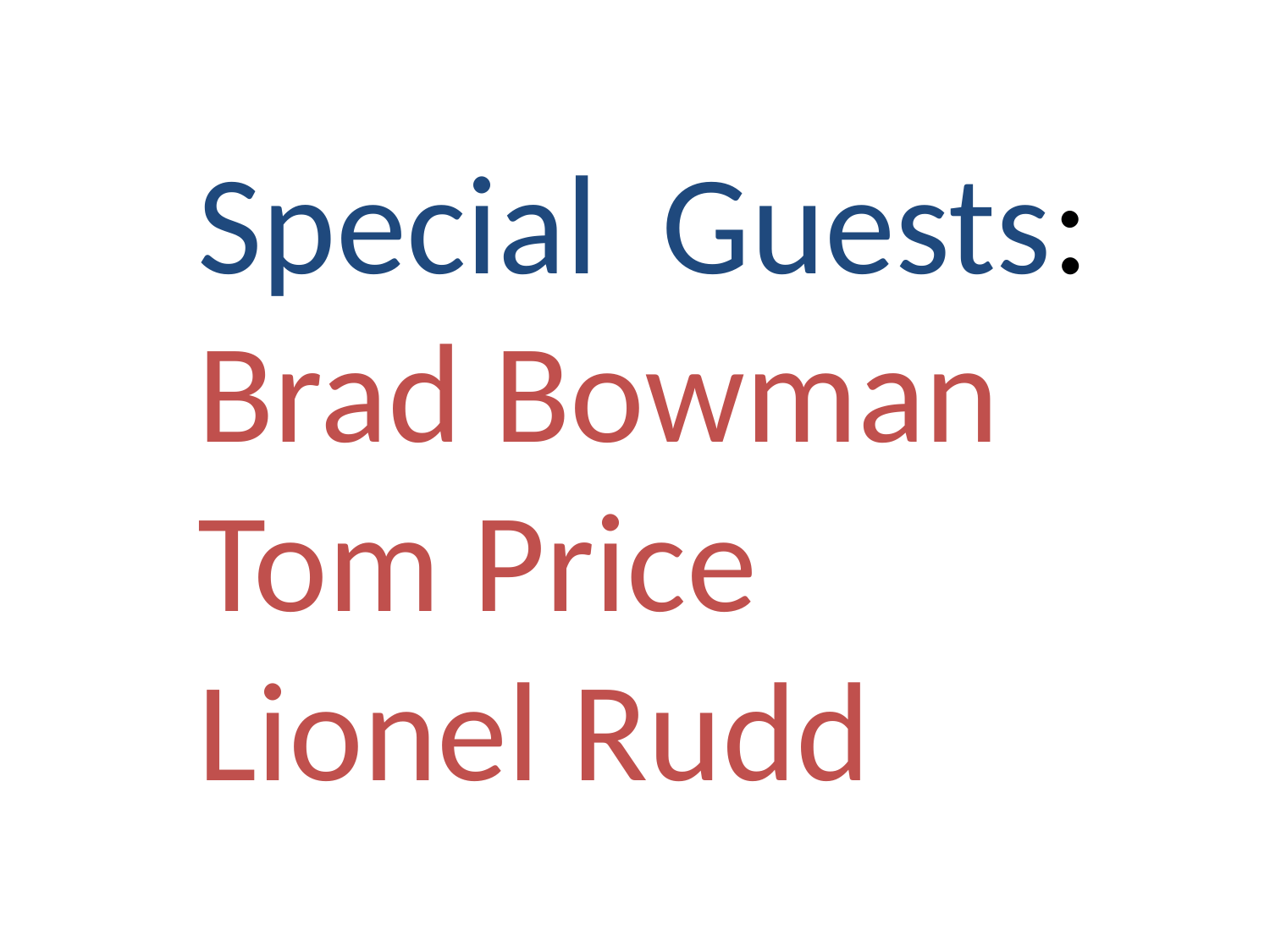

Special  Guests:  Brad Bowman  Tom Price  Lionel Rudd